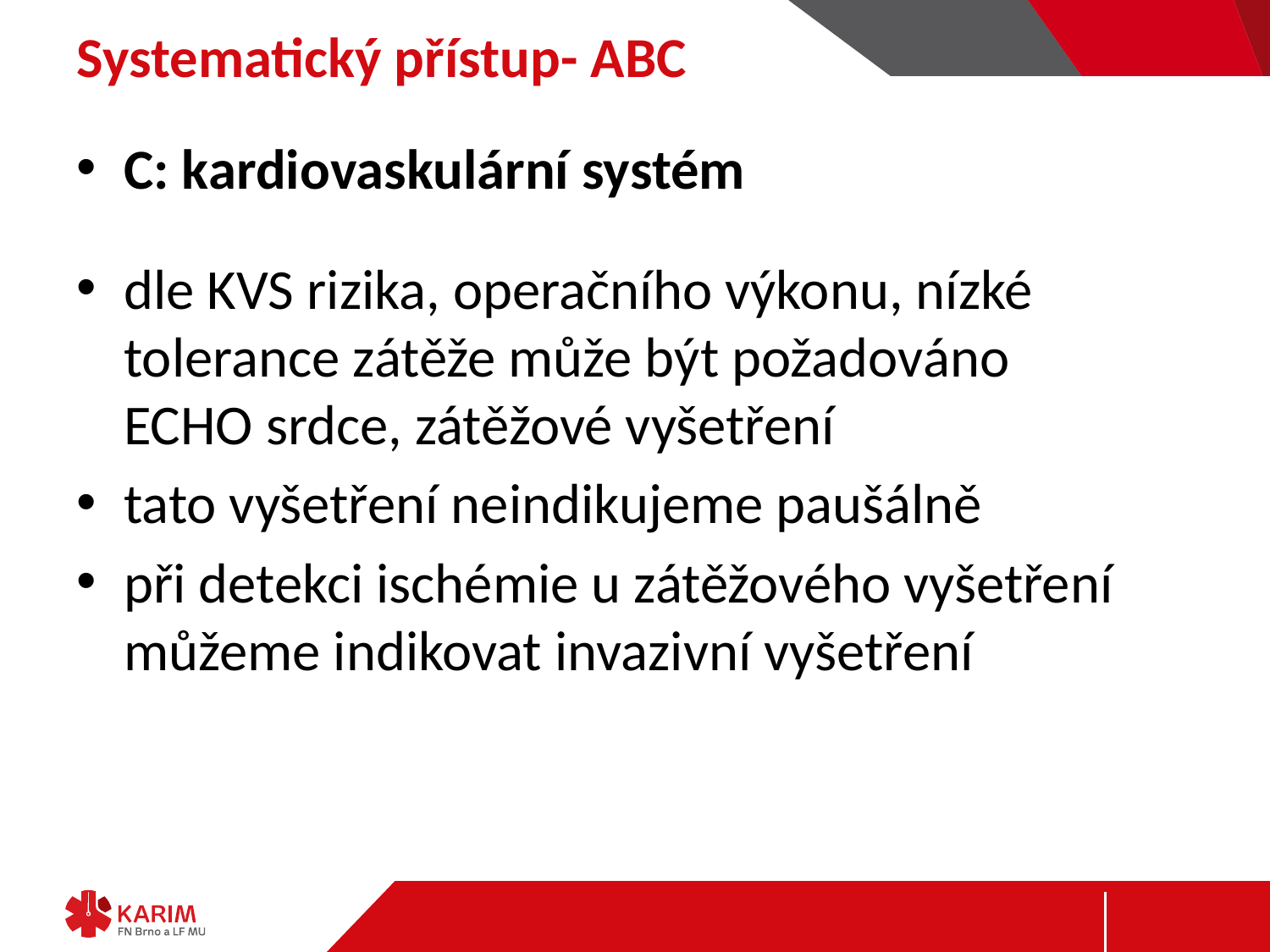

# Systematický přístup- ABC

C: kardiovaskulární systém

dle KVS rizika, operačního výkonu, nízké 	tolerance zátěže může být požadováno 	ECHO srdce, zátěžové vyšetření
tato vyšetření neindikujeme paušálně
při detekci ischémie u zátěžového vyšetření 	můžeme indikovat invazivní vyšetření